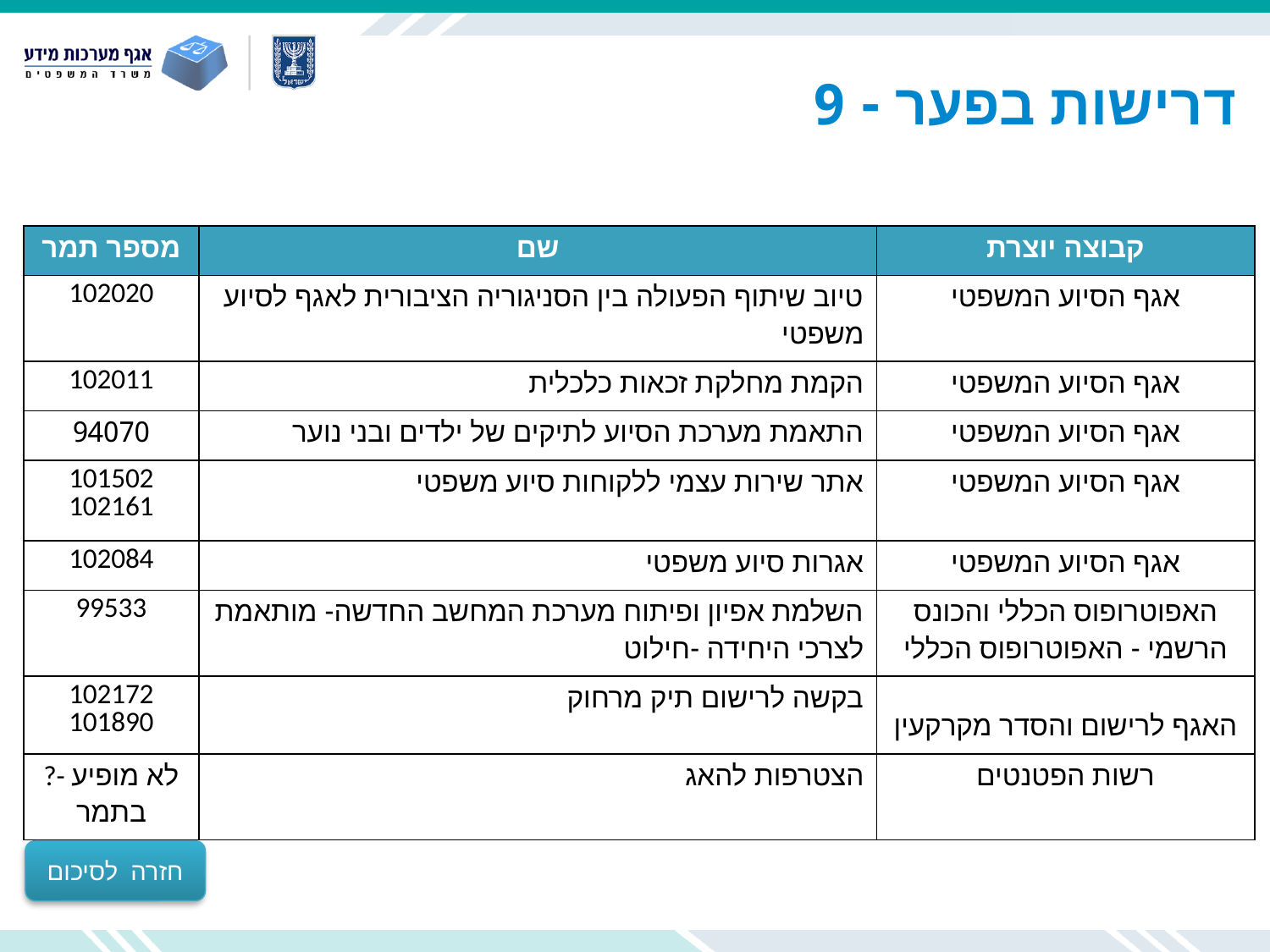

# דרישות בפער - 9

| מספר תמר | שם | קבוצה יוצרת |
| --- | --- | --- |
| 102020 | טיוב שיתוף הפעולה בין הסניגוריה הציבורית לאגף לסיוע משפטי | אגף הסיוע המשפטי |
| 102011 | הקמת מחלקת זכאות כלכלית | אגף הסיוע המשפטי |
| 94070 | התאמת מערכת הסיוע לתיקים של ילדים ובני נוער | אגף הסיוע המשפטי |
| 101502 102161 | אתר שירות עצמי ללקוחות סיוע משפטי | אגף הסיוע המשפטי |
| 102084 | אגרות סיוע משפטי | אגף הסיוע המשפטי |
| 99533 | השלמת אפיון ופיתוח מערכת המחשב החדשה- מותאמת לצרכי היחידה -חילוט | האפוטרופוס הכללי והכונס הרשמי - האפוטרופוס הכללי |
| 102172 101890 | בקשה לרישום תיק מרחוק | האגף לרישום והסדר מקרקעין |
| ?- לא מופיע בתמר | הצטרפות להאג | רשות הפטנטים |
חזרה  לסיכום